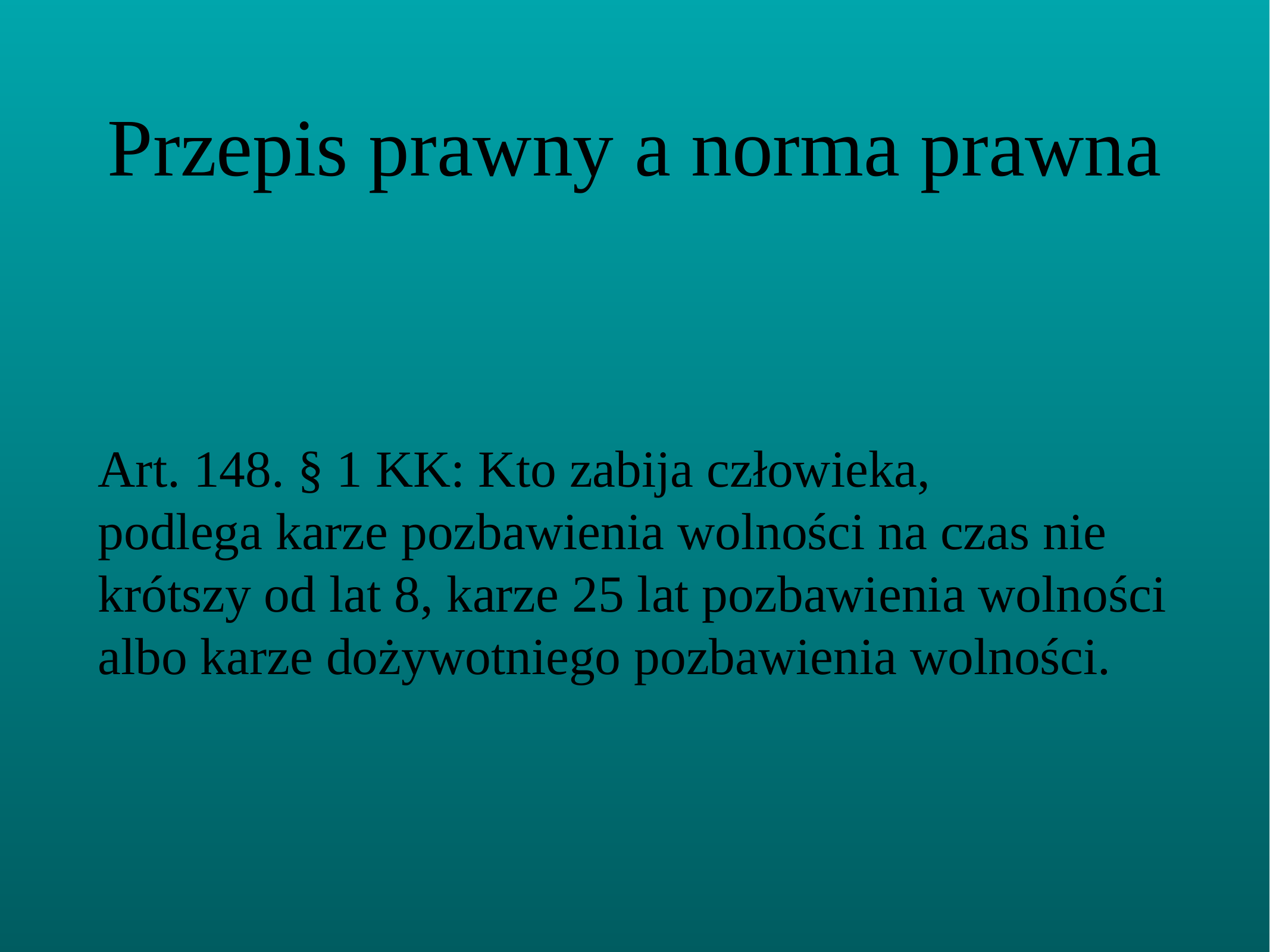

# Przepis prawny a norma prawna
Art. 148. § 1 KK: Kto zabija człowieka,
podlega karze pozbawienia wolności na czas nie krótszy od lat 8, karze 25 lat pozbawienia wolności albo karze dożywotniego pozbawienia wolności.